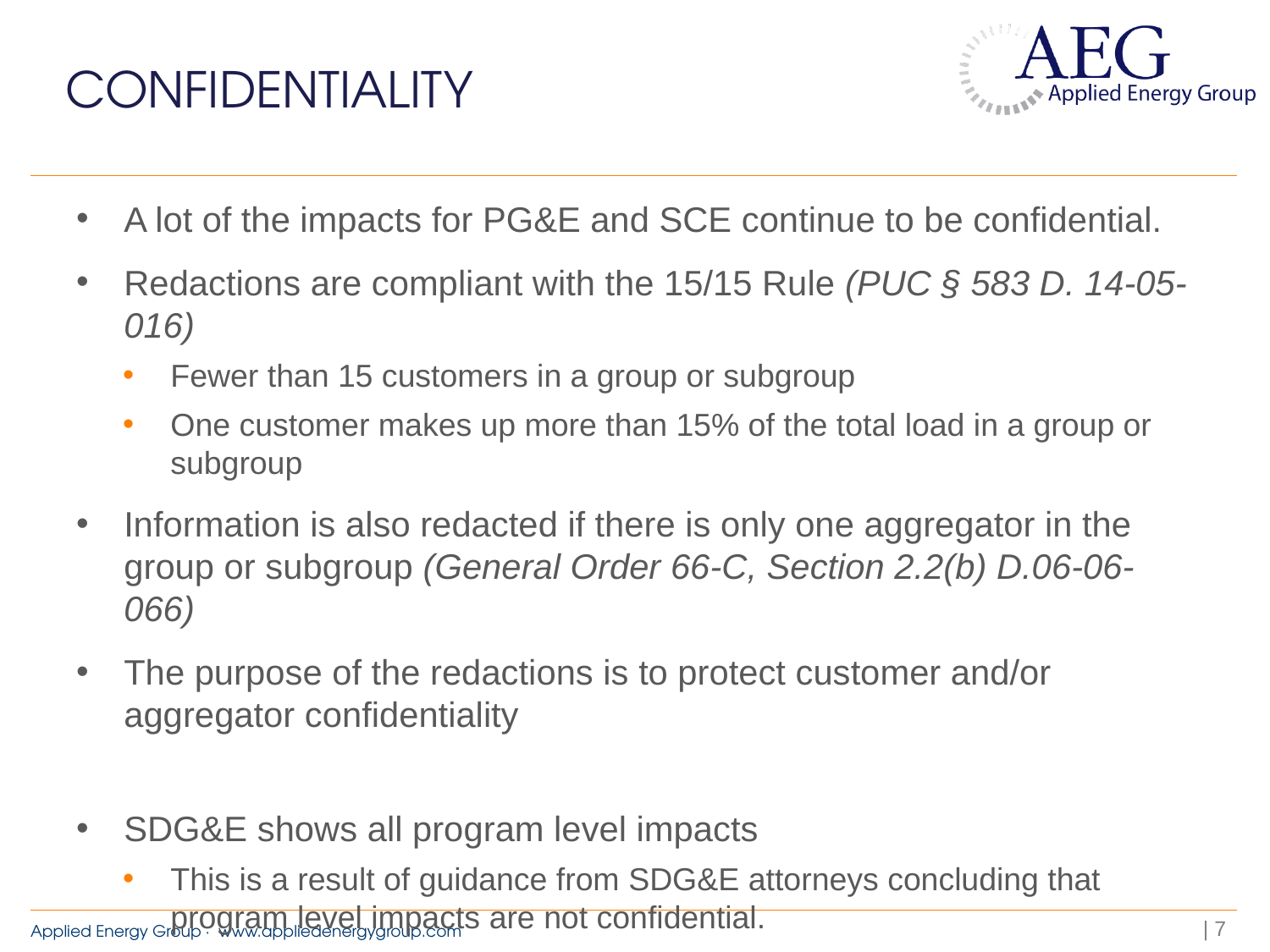

# Confidentiality
A lot of the impacts for PG&E and SCE continue to be confidential.
Redactions are compliant with the 15/15 Rule (PUC § 583 D. 14-05-016)
Fewer than 15 customers in a group or subgroup
One customer makes up more than 15% of the total load in a group or subgroup
Information is also redacted if there is only one aggregator in the group or subgroup (General Order 66-C, Section 2.2(b) D.06-06-066)
The purpose of the redactions is to protect customer and/or aggregator confidentiality

SDG&E shows all program level impacts
This is a result of guidance from SDG&E attorneys concluding that program level impacts are not confidential.